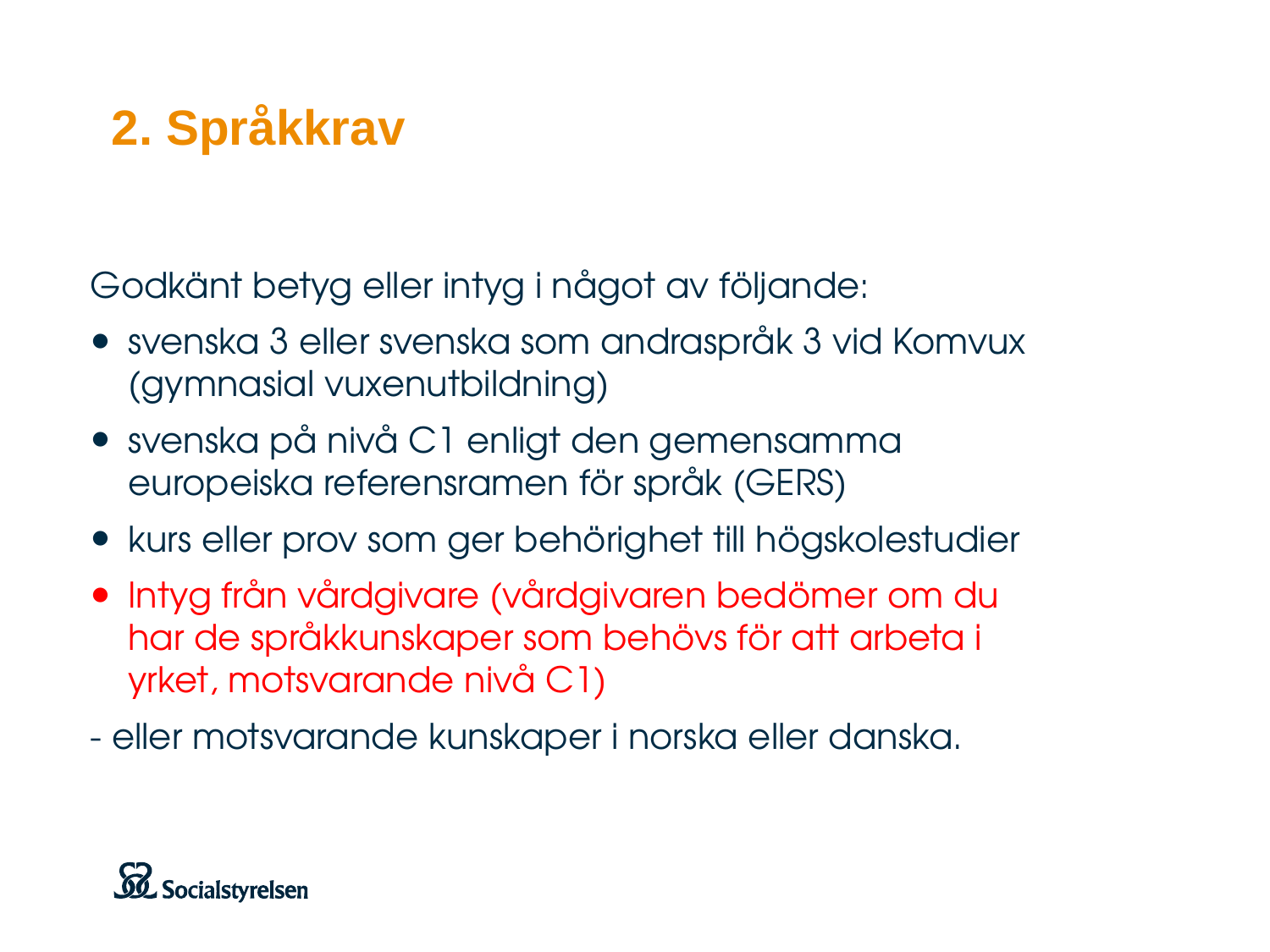

# 2. Språkkrav

Godkänt betyg eller intyg i något av följande:
svenska 3 eller svenska som andraspråk 3 vid Komvux (gymnasial vuxenutbildning)
svenska på nivå C1 enligt den gemensamma europeiska referensramen för språk (GERS)
kurs eller prov som ger behörighet till högskolestudier
Intyg från vårdgivare (vårdgivaren bedömer om du har de språkkunskaper som behövs för att arbeta i yrket, motsvarande nivå C1)
- eller motsvarande kunskaper i norska eller danska.